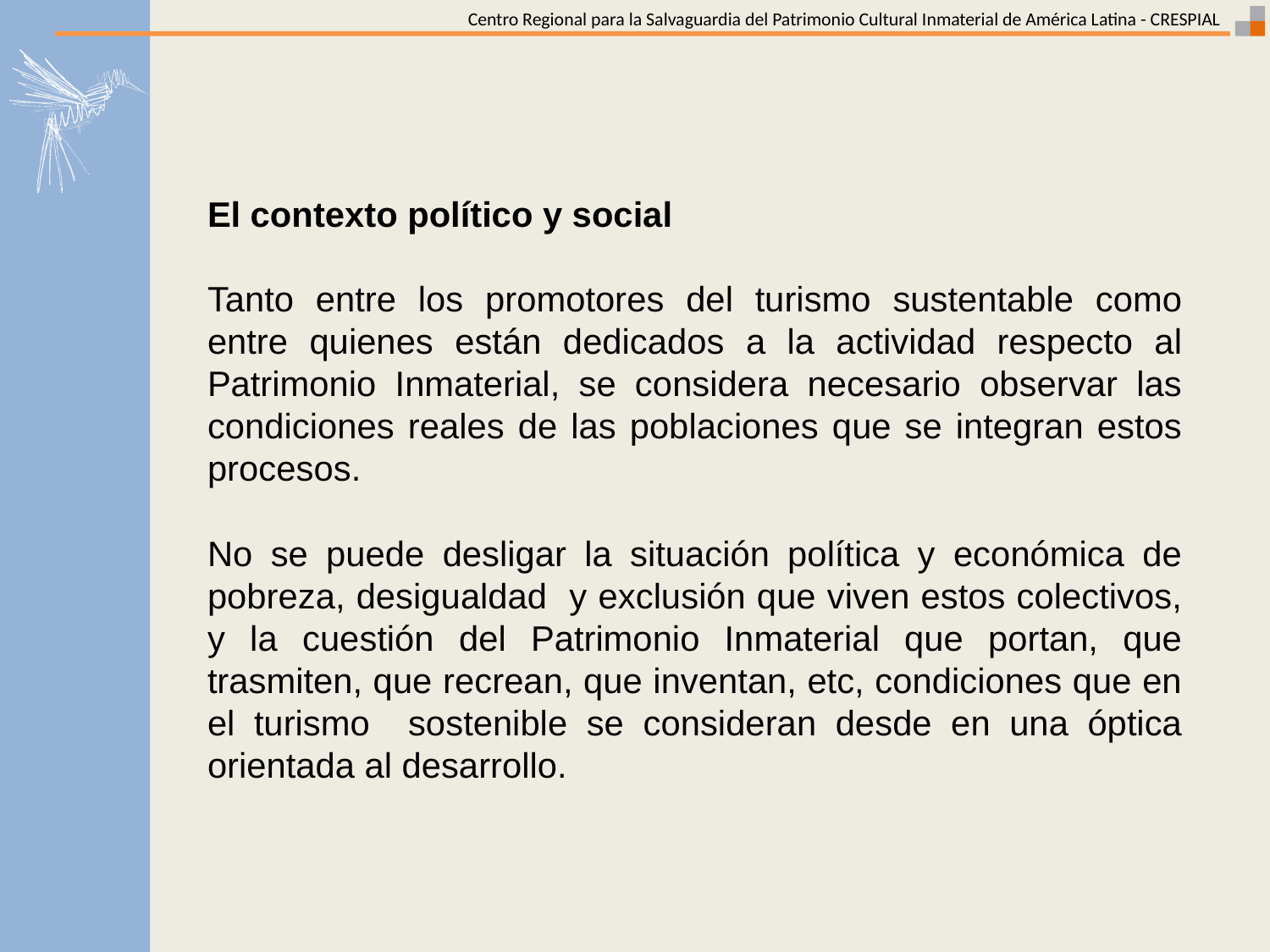

El contexto político y social

Tanto entre los promotores del turismo sustentable como entre quienes están dedicados a la actividad respecto al Patrimonio Inmaterial, se considera necesario observar las condiciones reales de las poblaciones que se integran estos procesos.

No se puede desligar la situación política y económica de pobreza, desigualdad  y exclusión que viven estos colectivos, y la cuestión del Patrimonio Inmaterial que portan, que trasmiten, que recrean, que inventan, etc, condiciones que en el turismo  sostenible se consideran desde en una óptica orientada al desarrollo.